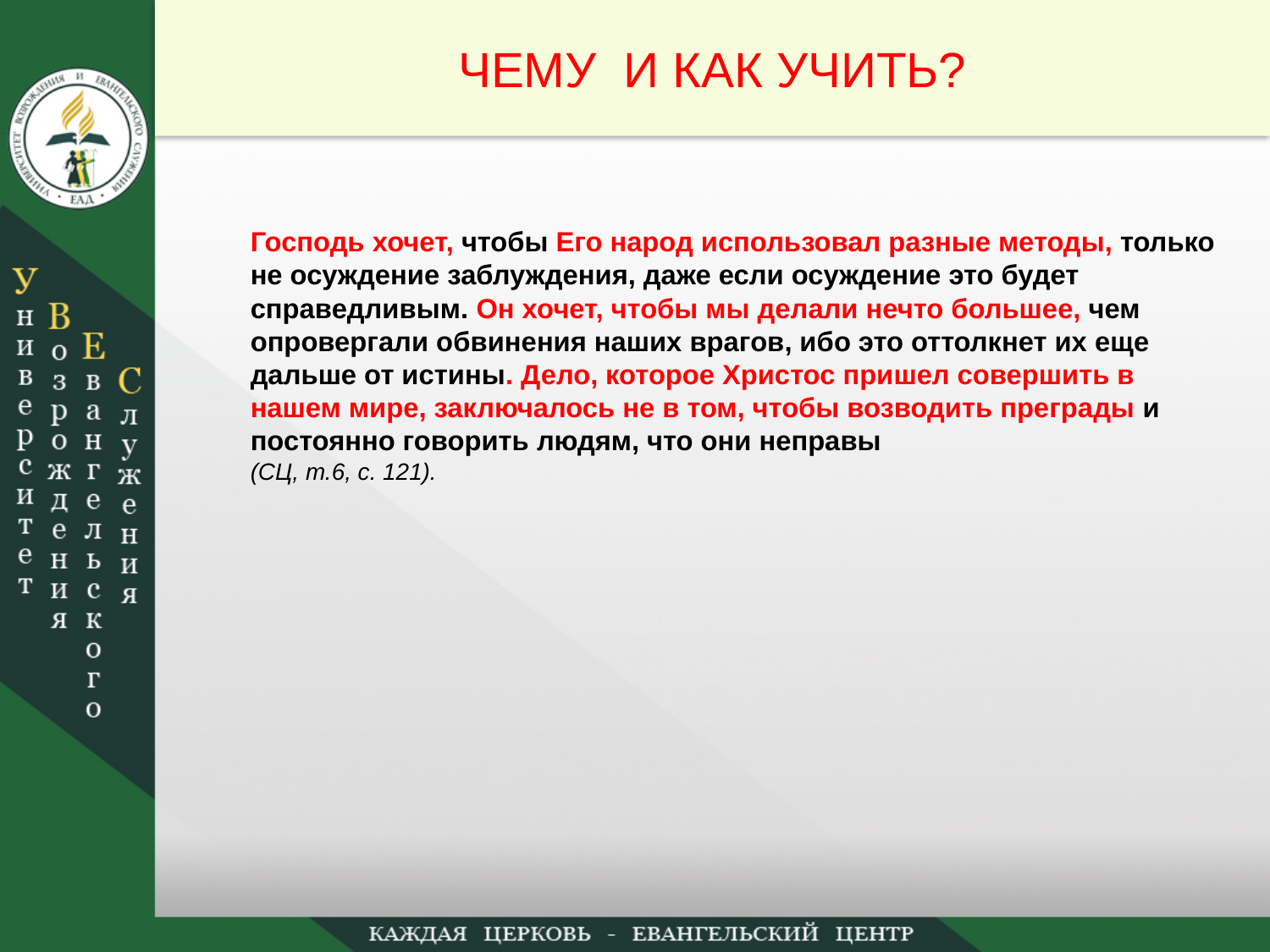

ЧЕМУ  И КАК УЧИТЬ?
Господь хочет, чтобы Его народ использовал разные методы, только не осуждение заблуждения, даже если осуждение это будет справедливым. Он хочет, чтобы мы делали нечто большее, чем опровергали обвинения наших врагов, ибо это оттолкнет их еще дальше от истины. Дело, которое Христос пришел совершить в нашем мире, заключалось не в том, чтобы возводить преграды и постоянно говорить людям, что они неправы
(СЦ, т.6, с. 121).